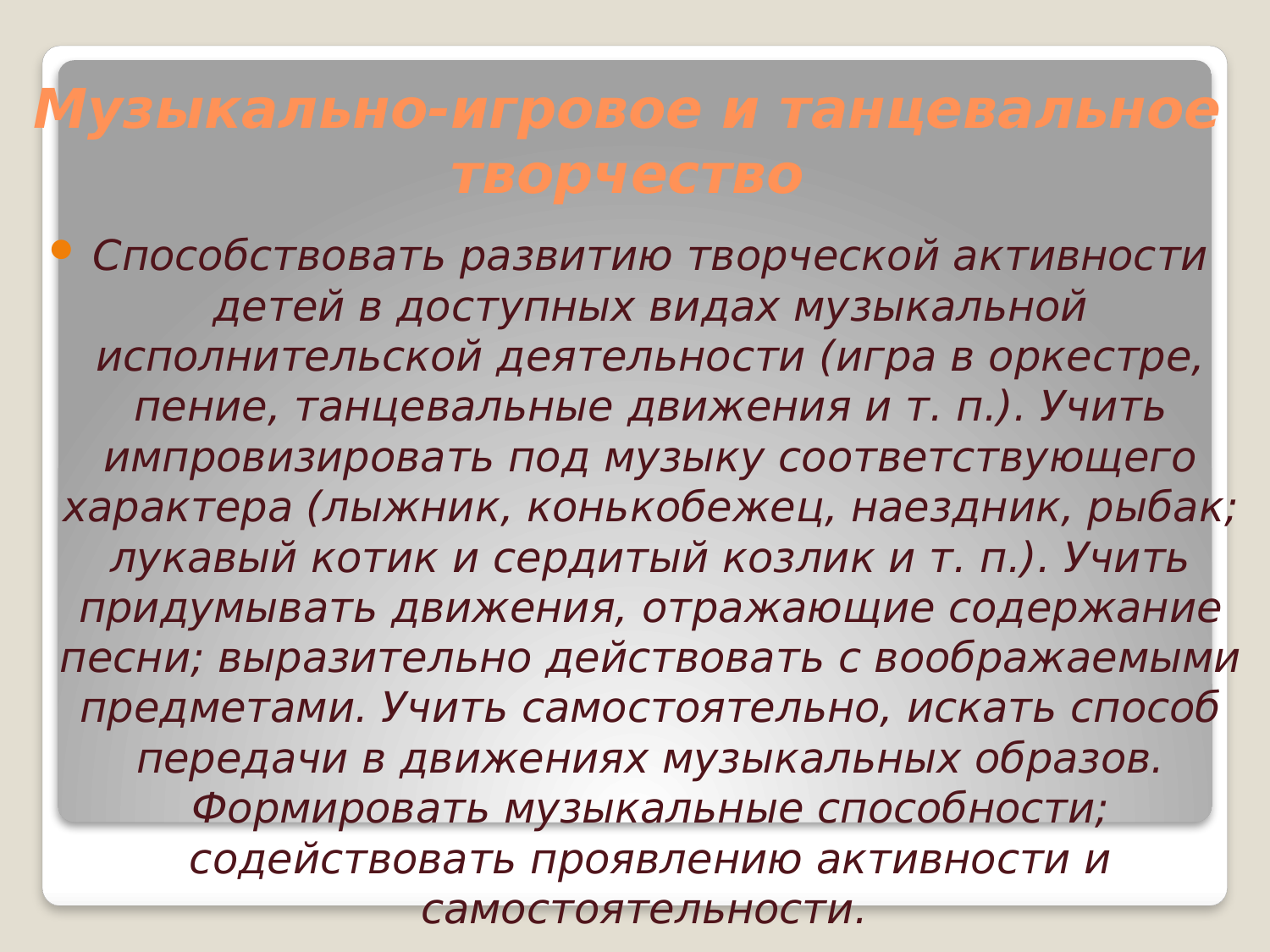

# Музыкально-игровое и танцевальное творчество
Способствовать развитию творческой активности детей в доступных видах музыкальной исполнительской деятельности (игра в оркестре, пение, танцевальные движения и т. п.). Учить импровизировать под музыку соответствующего характера (лыжник, конькобежец, наездник, рыбак; лукавый котик и сердитый козлик и т. п.). Учить придумывать движения, отражающие содержание песни; выразительно действовать с воображаемыми предметами. Учить самостоятельно, искать способ передачи в движениях музыкальных образов. Формировать музыкальные способности; содействовать проявлению активности и самостоятельности.